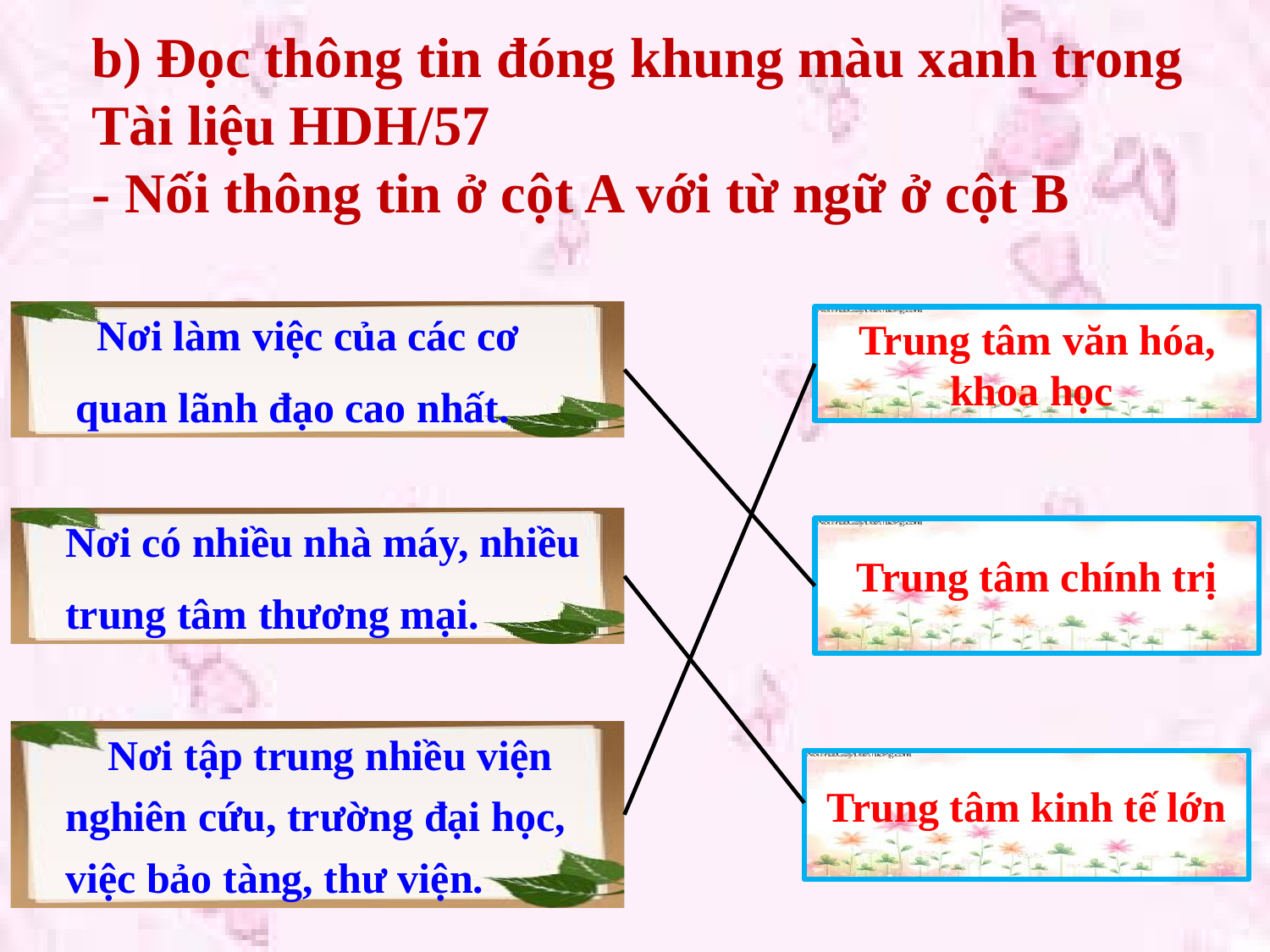

b) Đọc thông tin đóng khung màu xanh trong Tài liệu HDH/57
- Nối thông tin ở cột A với từ ngữ ở cột B
       Nơi làm việc của các cơ
     quan lãnh đạo cao nhất.
Trung tâm văn hóa, khoa học
    Nơi có nhiều nhà máy, nhiều
    trung tâm thương mại.

Trung tâm chính trị

        Nơi tập trung nhiều viện
    nghiên cứu, trường đại học,
    việc bảo tàng, thư viện.

Trung tâm kinh tế lớn